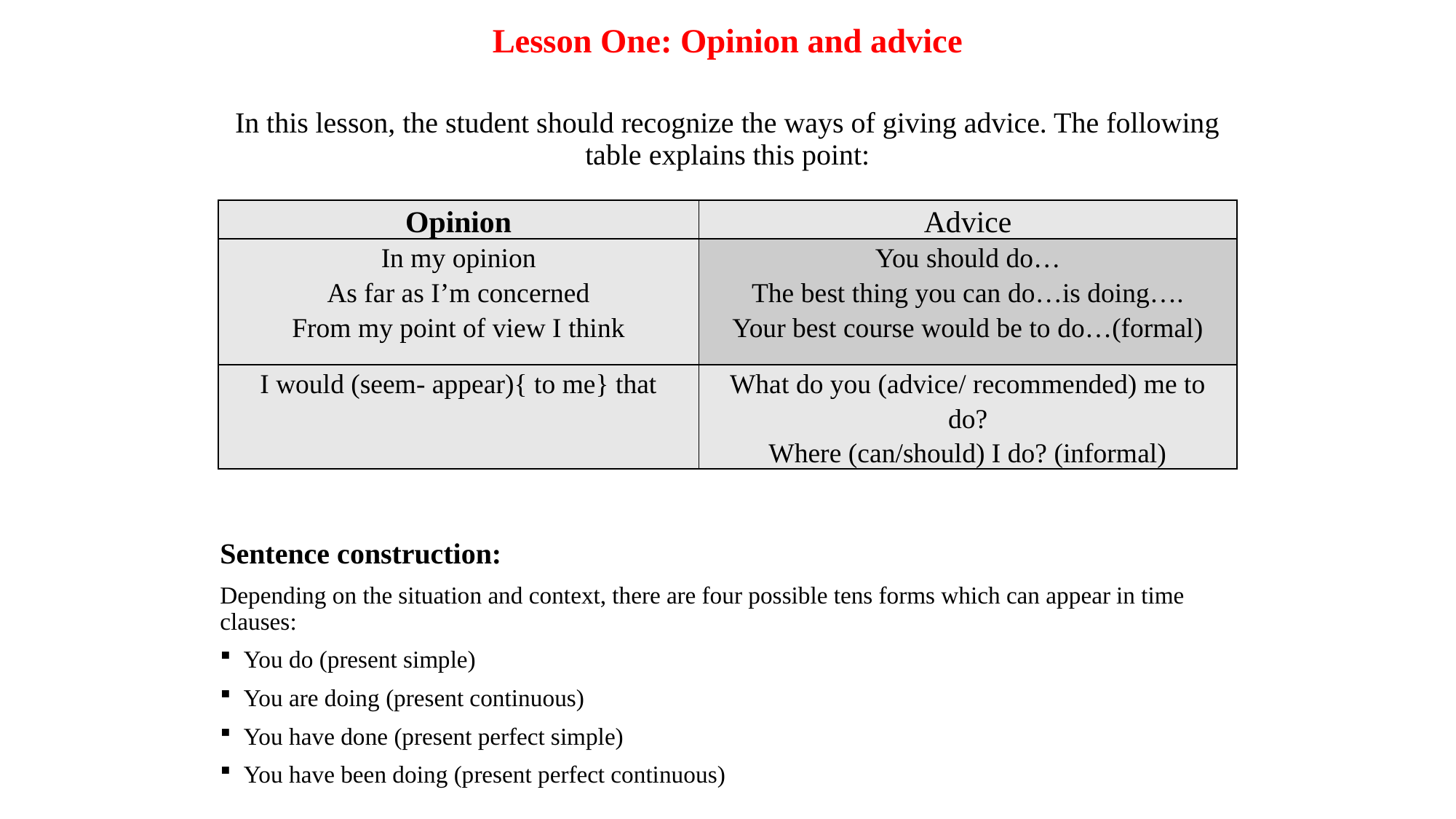

Lesson One: Opinion and advice

In this lesson, the student should recognize the ways of giving advice. The following table explains this point:

Sentence construction:
Depending on the situation and context, there are four possible tens forms which can appear in time clauses:
You do (present simple)
You are doing (present continuous)
You have done (present perfect simple)
You have been doing (present perfect continuous)

| Opinion | Advice |
| --- | --- |
| In my opinion As far as I’m concerned From my point of view I think | You should do… The best thing you can do…is doing…. Your best course would be to do…(formal) |
| I would (seem- appear){ to me} that | What do you (advice/ recommended) me to do? Where (can/should) I do? (informal) |